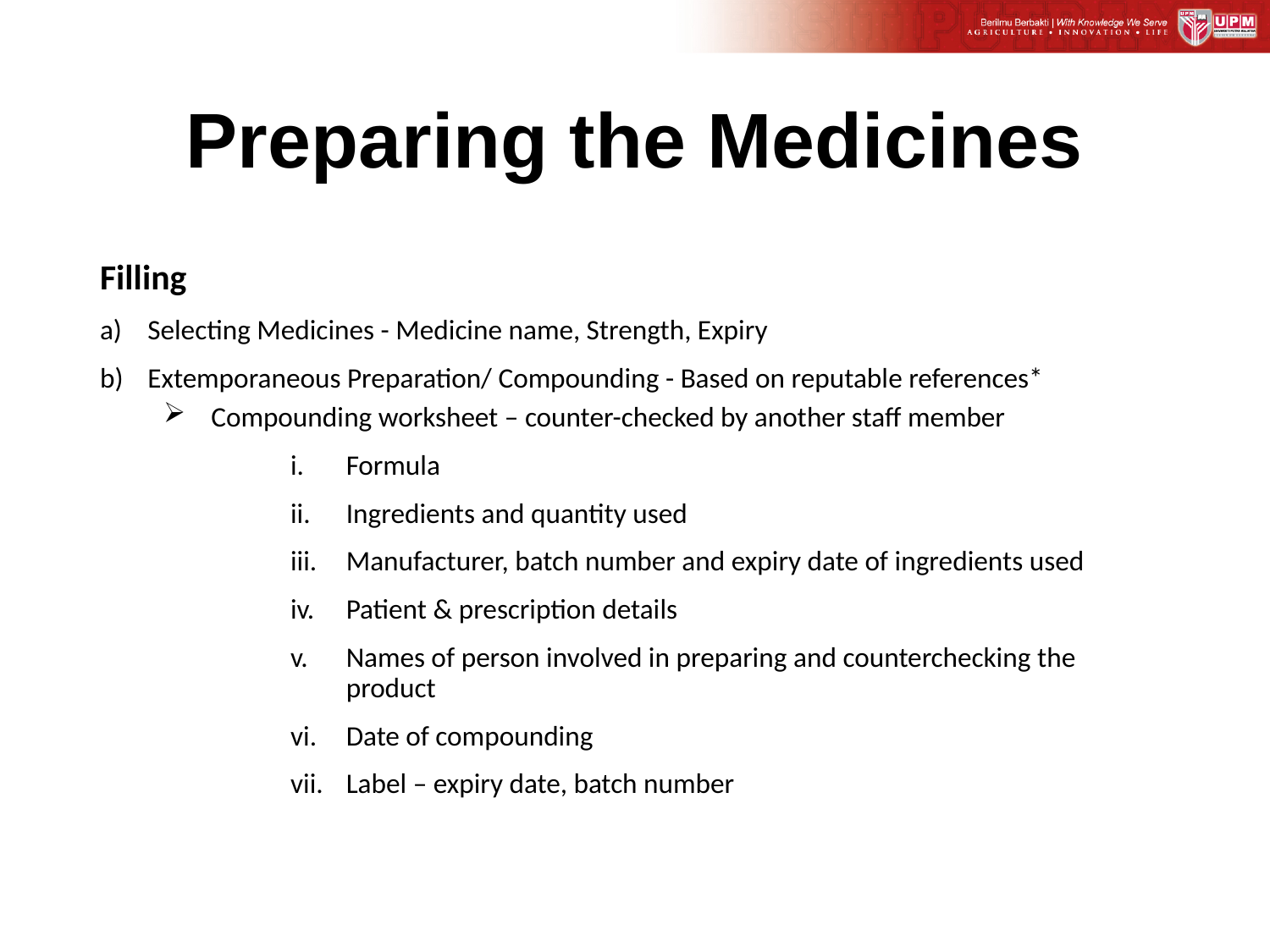

# Preparing the Medicines
Filling
Selecting Medicines - Medicine name, Strength, Expiry
Extemporaneous Preparation/ Compounding - Based on reputable references*
Compounding worksheet – counter-checked by another staff member
Formula
Ingredients and quantity used
Manufacturer, batch number and expiry date of ingredients used
Patient & prescription details
Names of person involved in preparing and counterchecking the product
Date of compounding
Label – expiry date, batch number